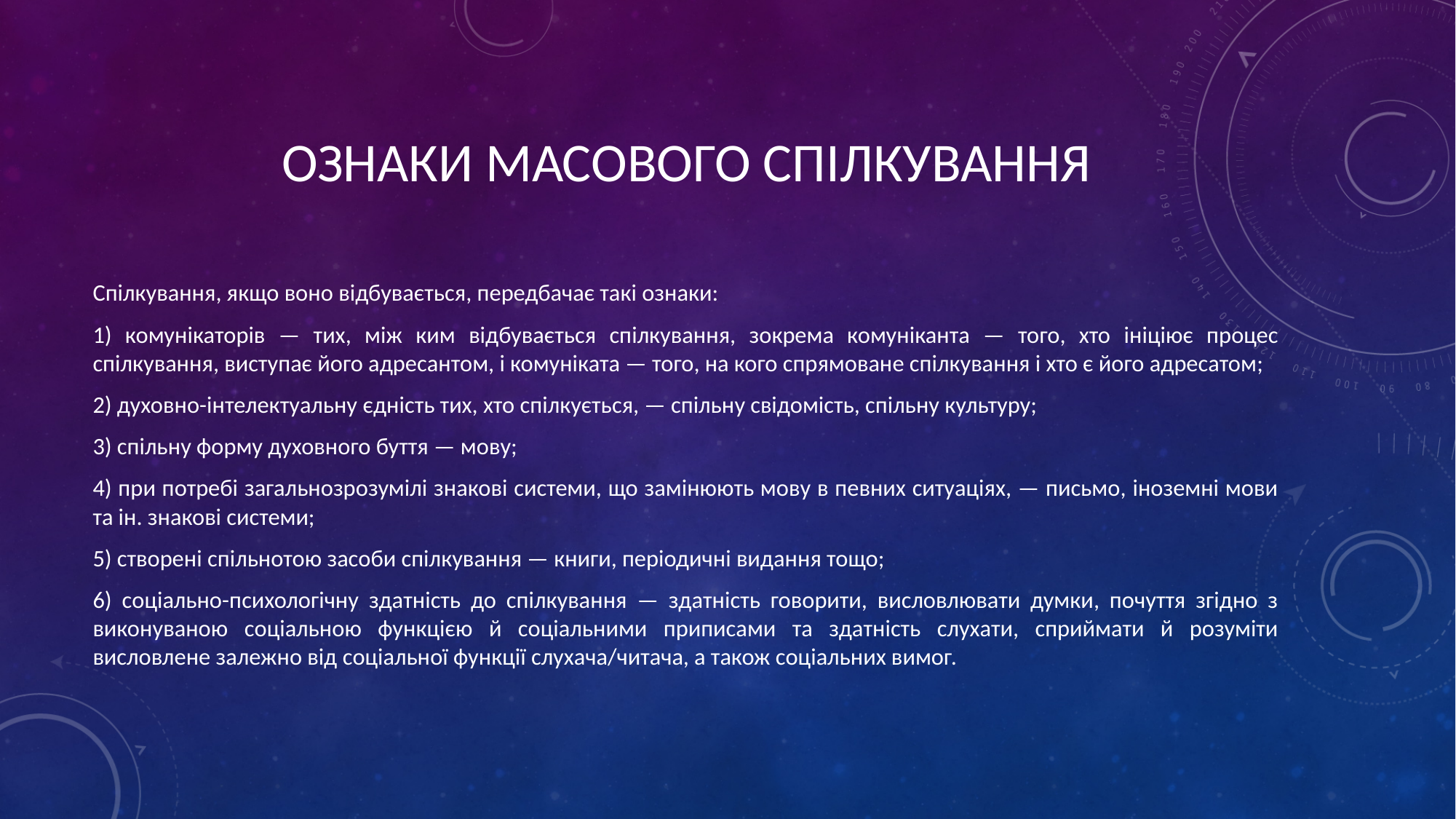

# Ознаки масового спілкування
Спілкування, якщо воно відбувається, передбачає такі ознаки:
1) комунікаторів — тих, між ким відбувається спілкування, зокрема комуніканта — того, хто ініціює процес спілкування, виступає його адресантом, і комуніката — того, на кого спрямоване спілкування і хто є його адресатом;
2) духовно-інтелектуальну єдність тих, хто спілкується, — спільну свідомість, спільну культуру;
3) спільну форму духовного буття — мову;
4) при потребі загальнозрозумілі знакові системи, що замінюють мову в певних ситуаціях, — письмо, іноземні мови та ін. знакові системи;
5) створені спільнотою засоби спілкування — книги, періодичні видання тощо;
6) соціально-психологічну здатність до спілкування — здатність говорити, висловлювати думки, почуття згідно з виконуваною соціальною функцією й соціальними приписами та здатність слухати, сприймати й розуміти висловлене залежно від соціальної функції слухача/читача, а також соціальних вимог.